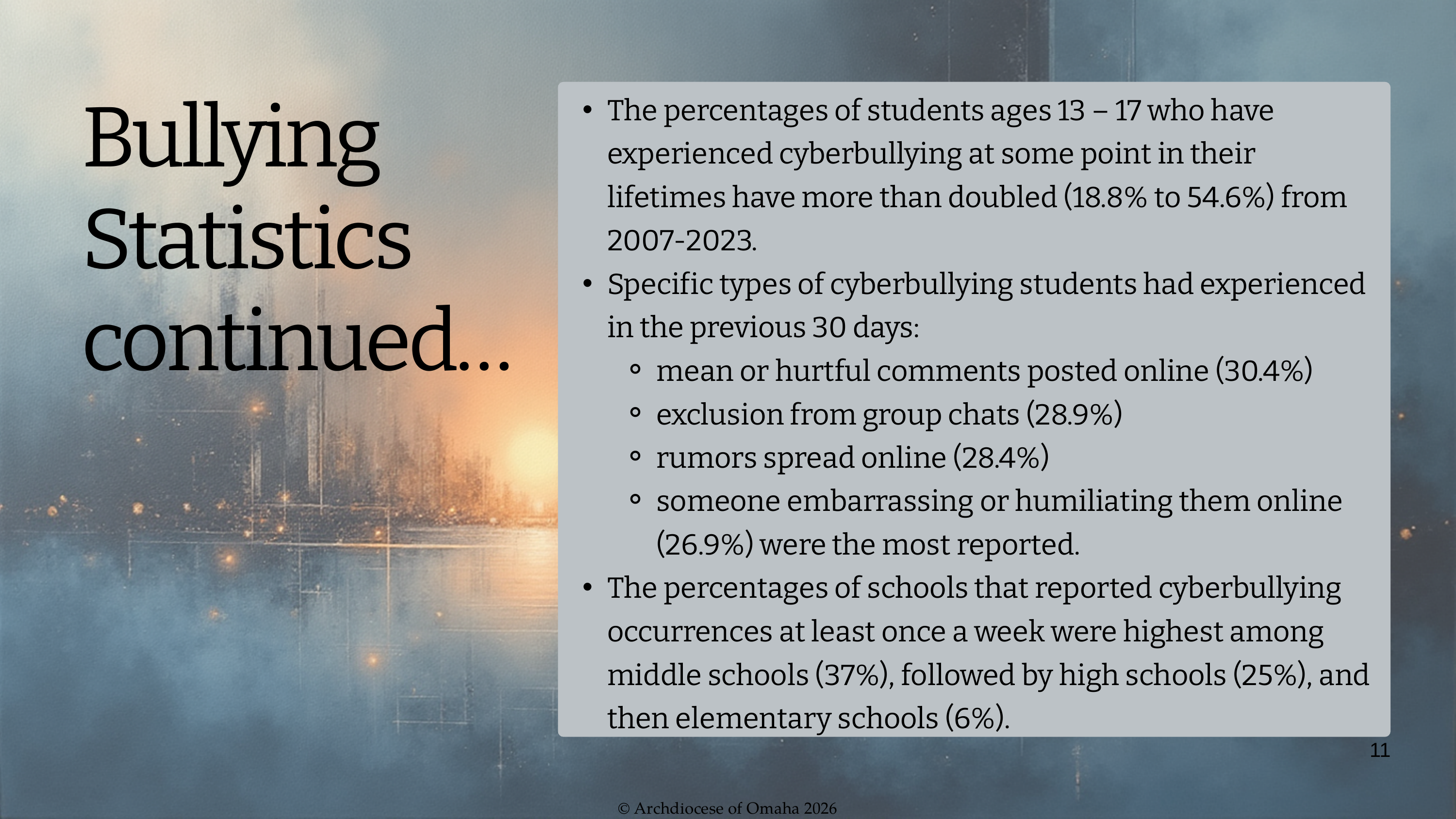

Bullying Statistics continued…

The percentages of students ages 13 – 17 who have experienced cyberbullying at some point in their lifetimes have more than doubled (18.8% to 54.6%) from 2007-2023.
Specific types of cyberbullying students had experienced in the previous 30 days:
mean or hurtful comments posted online (30.4%)
exclusion from group chats (28.9%)
rumors spread online (28.4%)
someone embarrassing or humiliating them online (26.9%) were the most reported.
The percentages of schools that reported cyberbullying occurrences at least once a week were highest among middle schools (37%), followed by high schools (25%), and then elementary schools (6%).
11
© Archdiocese of Omaha 2026